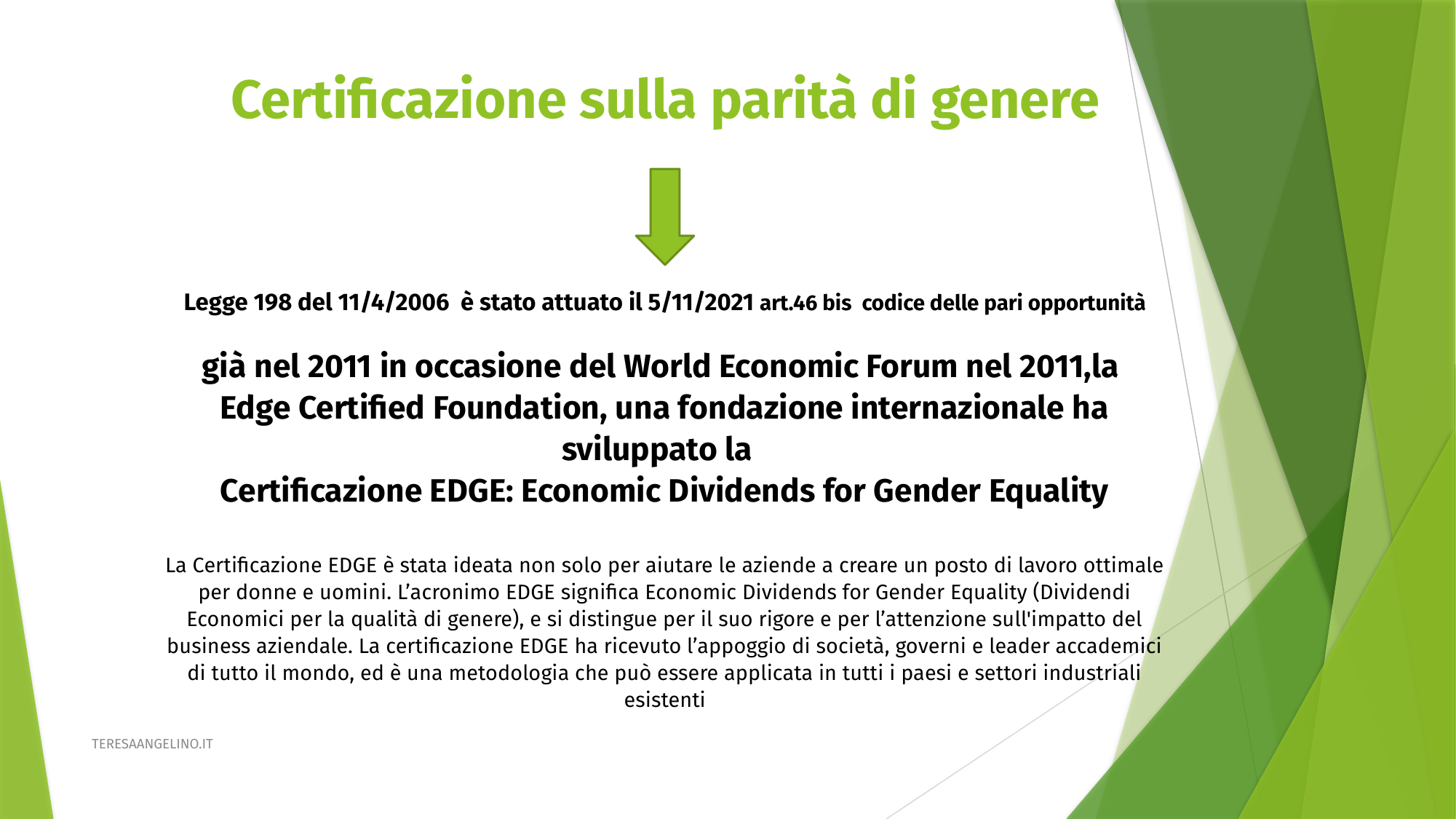

# Certificazione sulla parità di genere Legge 198 del 11/4/2006  è stato attuato il 5/11/2021 art.46 bis  codice delle pari opportunità già nel 2011 in occasione del World Economic Forum nel 2011,la  Edge Certified Foundation, una fondazione internazionale ha sviluppato la Certificazione EDGE: Economic Dividends for Gender Equality La Certificazione EDGE è stata ideata non solo per aiutare le aziende a creare un posto di lavoro ottimale per donne e uomini. L’acronimo EDGE significa Economic Dividends for Gender Equality (Dividendi Economici per la qualità di genere), e si distingue per il suo rigore e per l’attenzione sull'impatto del business aziendale. La certificazione EDGE ha ricevuto l’appoggio di società, governi e leader accademici di tutto il mondo, ed è una metodologia che può essere applicata in tutti i paesi e settori industriali esistenti

TERESAANGELINO.IT
12